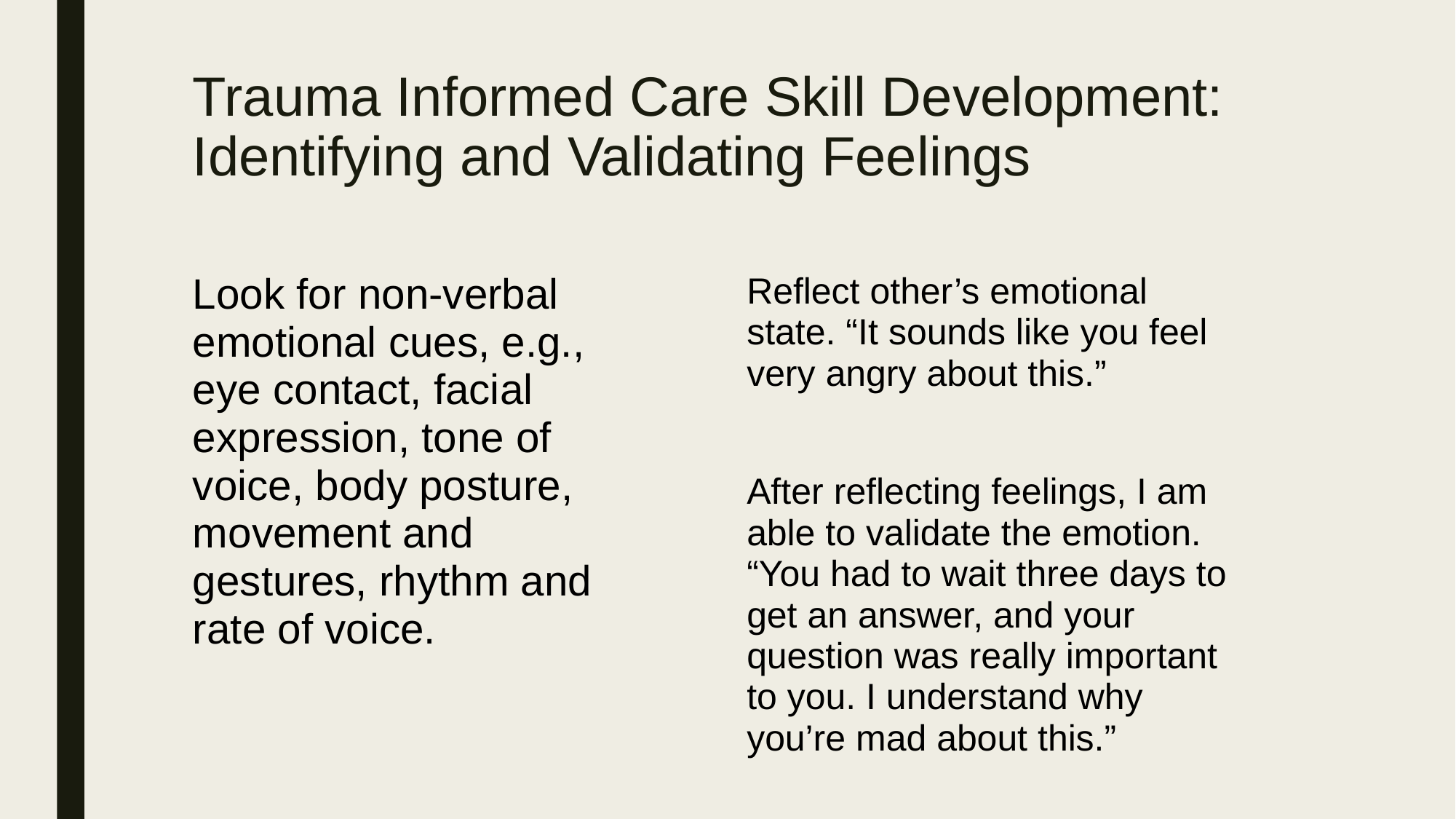

# Trauma Informed Care Skill Development: Identifying and Validating Feelings
Reflect other’s emotional state. “It sounds like you feel very angry about this.”

After reflecting feelings, I am able to validate the emotion. “You had to wait three days to get an answer, and your question was really important to you. I understand why you’re mad about this.”
Look for non-verbal emotional cues, e.g., eye contact, facial expression, tone of voice, body posture, movement and gestures, rhythm and rate of voice.